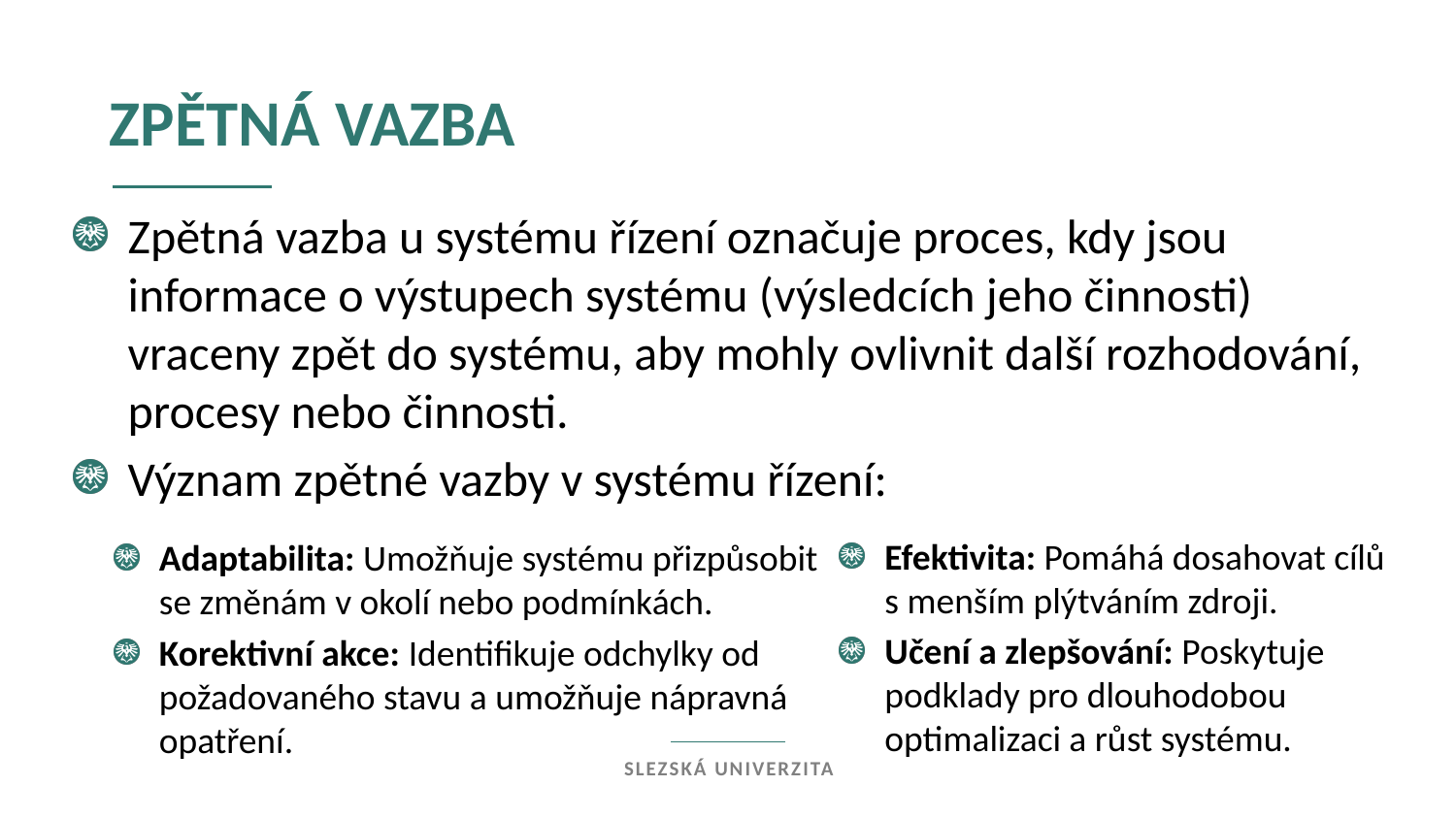

zpětná vazba
Zpětná vazba u systému řízení označuje proces, kdy jsou informace o výstupech systému (výsledcích jeho činnosti) vraceny zpět do systému, aby mohly ovlivnit další rozhodování, procesy nebo činnosti.
Význam zpětné vazby v systému řízení:

Efektivita: Pomáhá dosahovat cílů s menším plýtváním zdroji.
Učení a zlepšování: Poskytuje podklady pro dlouhodobou optimalizaci a růst systému.

Adaptabilita: Umožňuje systému přizpůsobit se změnám v okolí nebo podmínkách.
Korektivní akce: Identifikuje odchylky od požadovaného stavu a umožňuje nápravná opatření.

Slezská univerzita